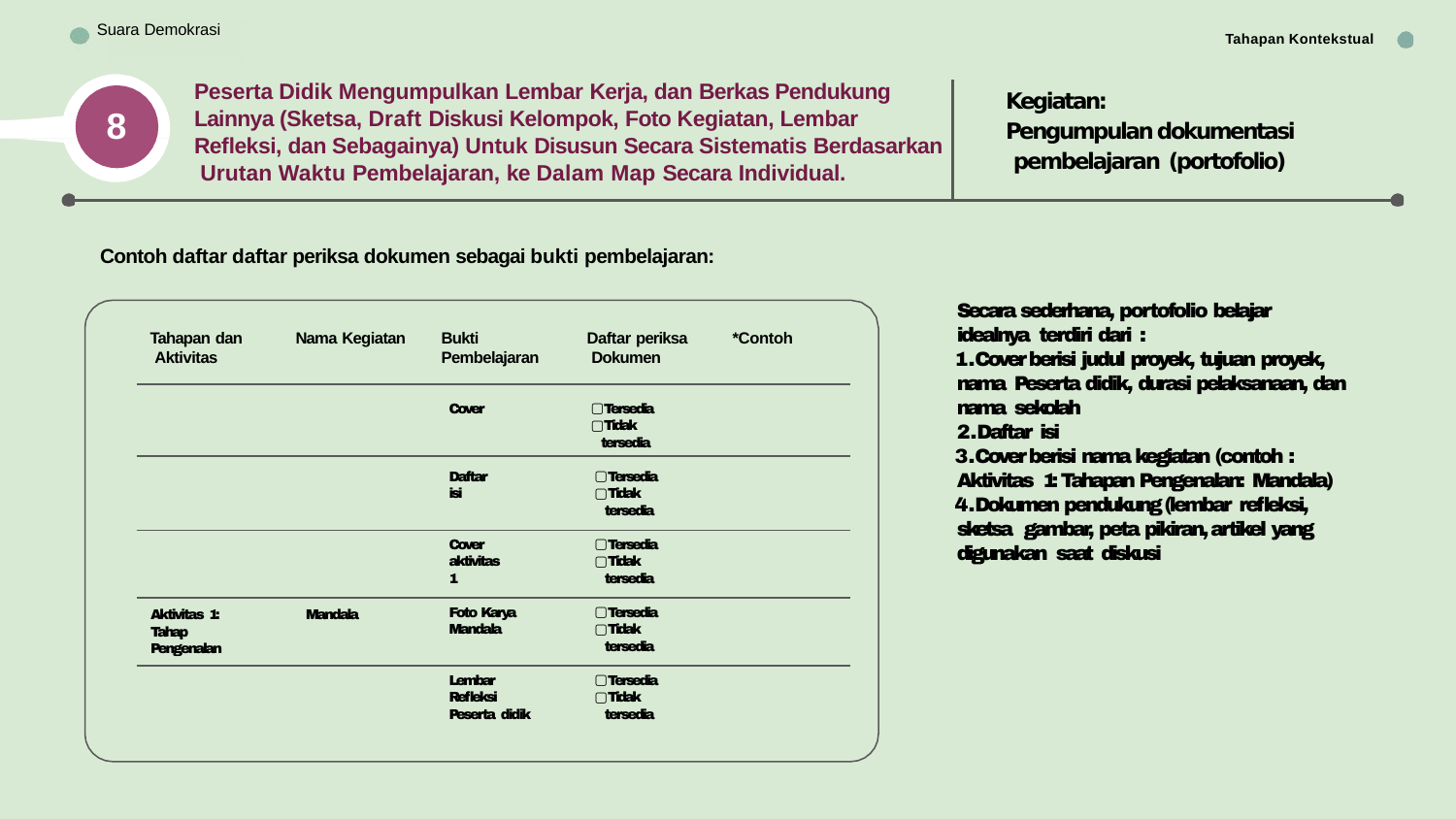

Suara Demokrasi
Tahapan Kontekstual

Bhinneka Tunggal Ika

Peserta Didik Mengumpulkan Lembar Kerja, dan Berkas Pendukung  Lainnya (Sketsa, Draft Diskusi Kelompok, Foto Kegiatan, Lembar  Reﬂeksi, dan Sebagainya) Untuk Disusun Secara Sistematis Berdasarkan  Urutan Waktu Pembelajaran, ke Dalam Map Secara Individual.

Kegiatan:
Pengumpulan dokumentasi  pembelajaran (portofolio)
8
Contoh daftar daftar periksa dokumen sebagai bukti pembelajaran:
Secara sederhana, portofolio belajar idealnya  terdiri dari :
Cover berisi judul proyek, tujuan proyek, nama  Peserta didik, durasi pelaksanaan, dan nama  sekolah
Daftar isi
Cover berisi nama kegiatan (contoh : Aktivitas  1: Tahapan Pengenalan: Mandala)
Dokumen pendukung (lembar refleksi, sketsa  gambar, peta pikiran, artikel yang digunakan  saat diskusi

Tahapan dan  Aktivitas
Nama Kegiatan
Bukti  Pembelajaran
Daftar periksa  Dokumen
*Contoh

Cover
Tersedia
Tidak tersedia

Daftar isi
Tersedia
Tidak tersedia
Cover  aktivitas 1
Tersedia
Tidak tersedia
Foto Karya Mandala
Tersedia
Tidak tersedia
Aktivitas 1:
Tahap Pengenalan
Mandala
Lembar Refleksi  Peserta didik
Tersedia
Tidak tersedia